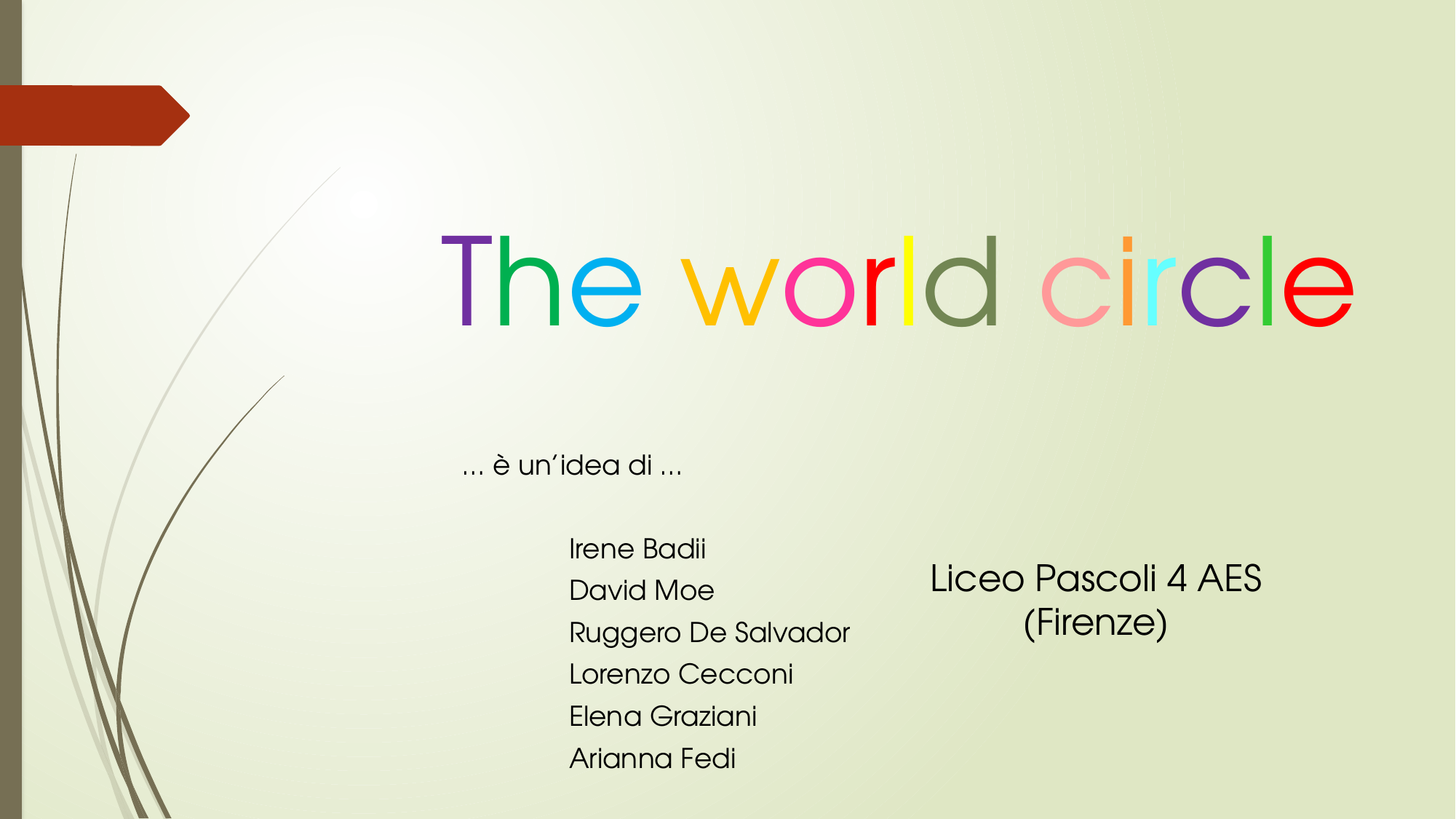

The world circle

                             … è un’idea di …

			Irene Badii
			David Moe
			Ruggero De Salvador
			Lorenzo Cecconi
			Elena Graziani
			Arianna Fedi
Liceo Pascoli 4 AES (Firenze)